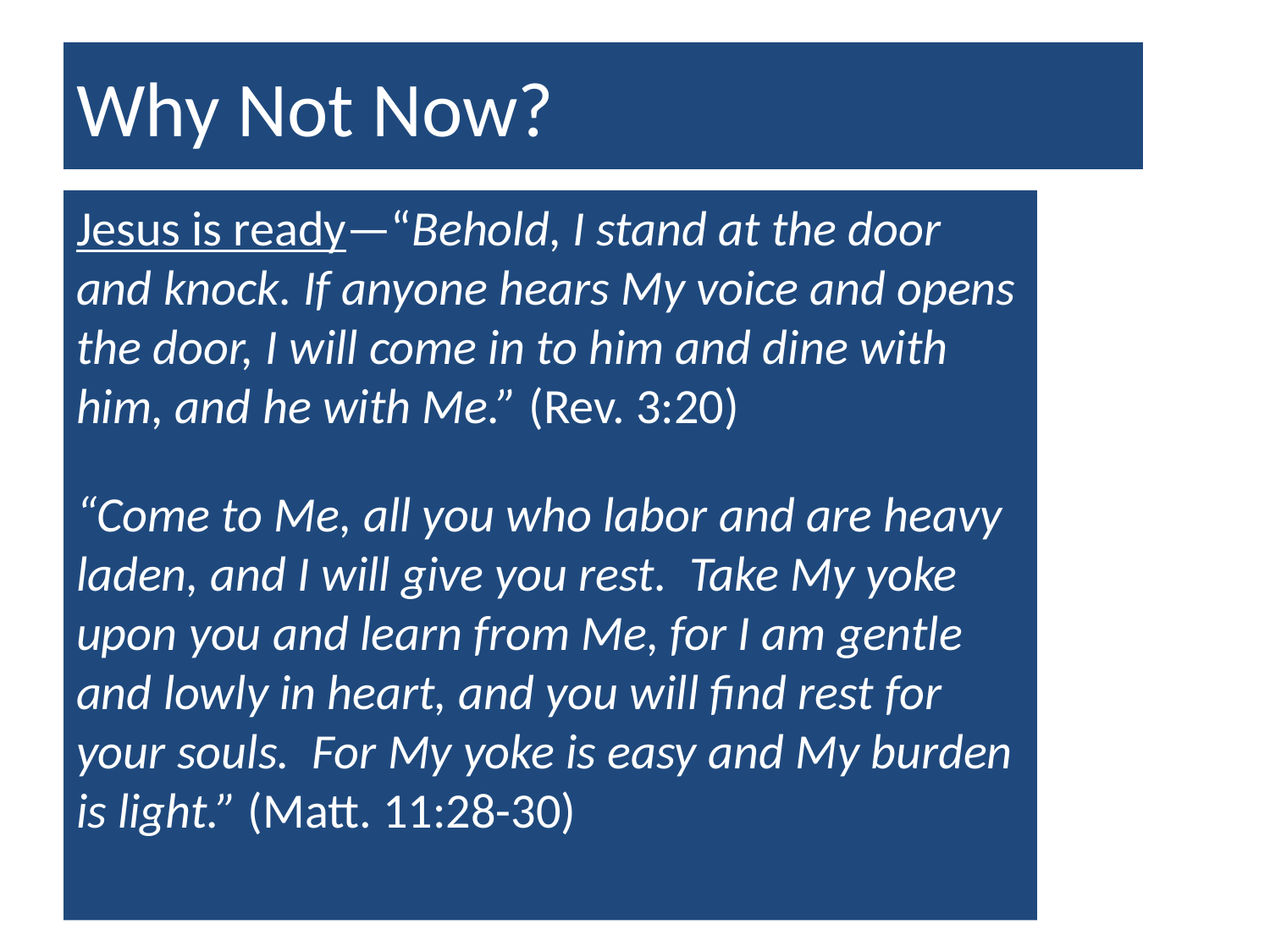

# Why Not Now?
Jesus is ready—“Behold, I stand at the door and knock. If anyone hears My voice and opens the door, I will come in to him and dine with him, and he with Me.” (Rev. 3:20)

“Come to Me, all you who labor and are heavy laden, and I will give you rest.  Take My yoke upon you and learn from Me, for I am gentle and lowly in heart, and you will find rest for your souls.  For My yoke is easy and My burden is light.” (Matt. 11:28-30)